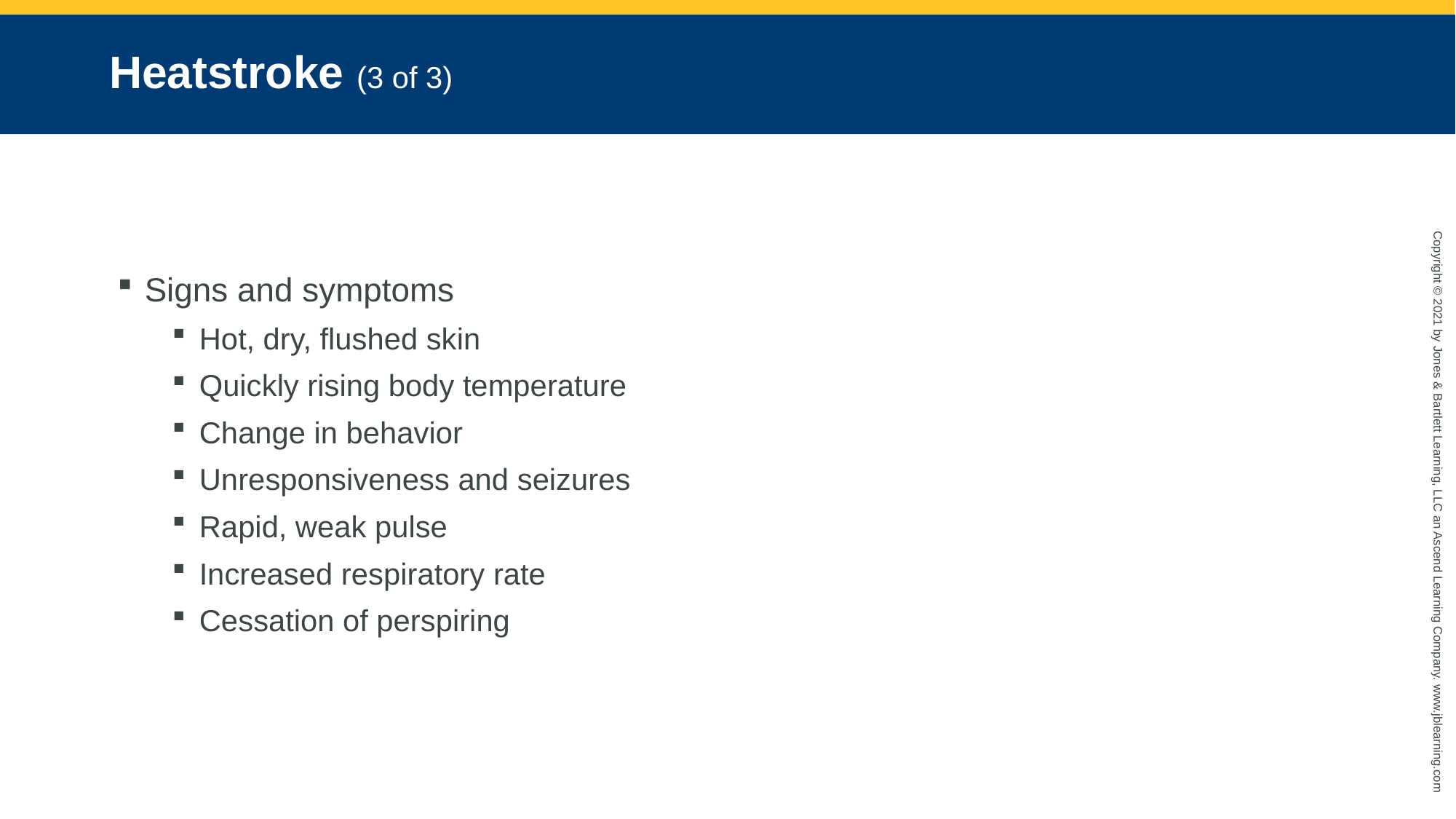

# Heatstroke (3 of 3)
Signs and symptoms
Hot, dry, flushed skin
Quickly rising body temperature
Change in behavior
Unresponsiveness and seizures
Rapid, weak pulse
Increased respiratory rate
Cessation of perspiring